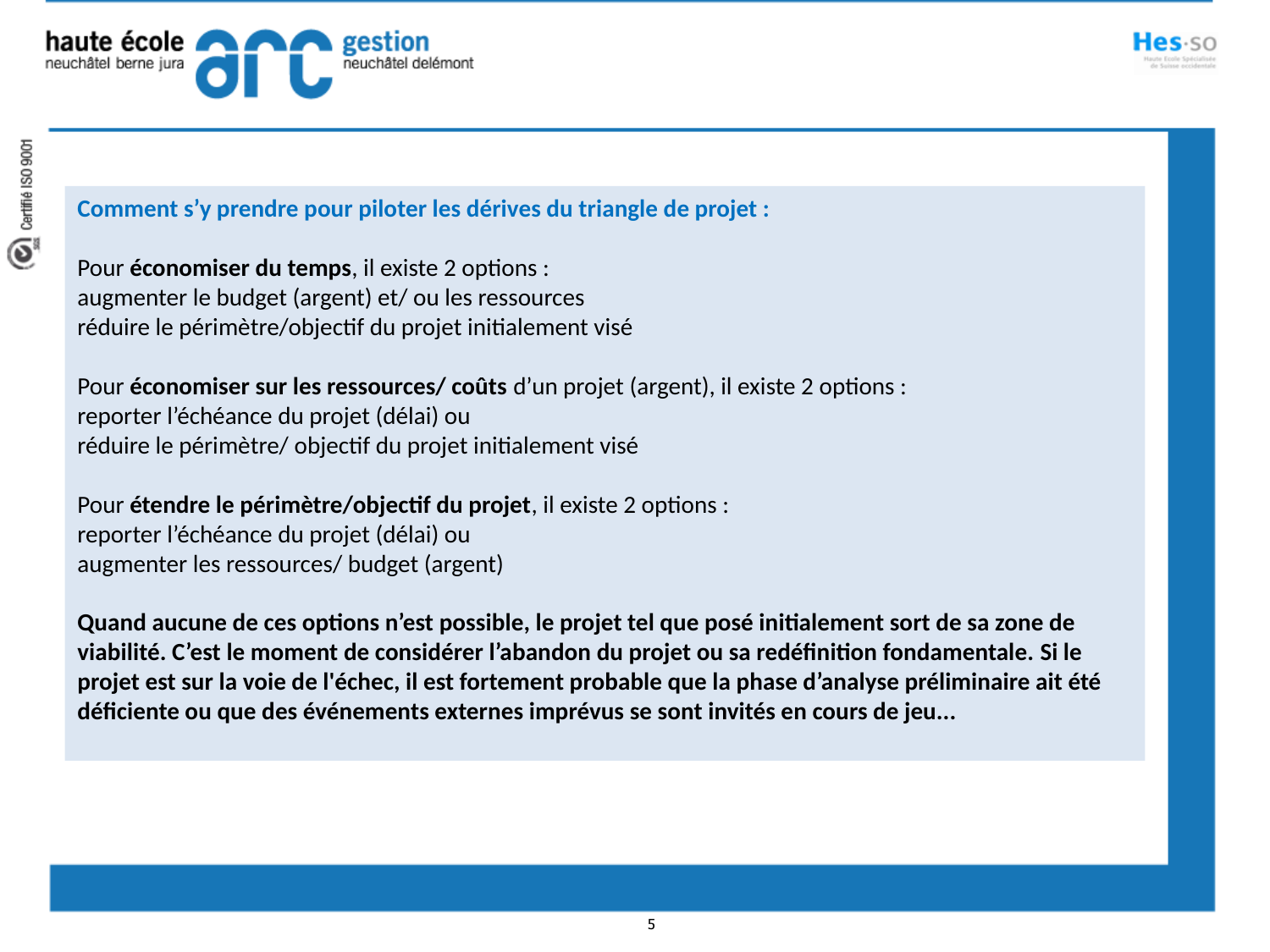

Comment s’y prendre pour piloter les dérives du triangle de projet :

Pour économiser du temps, il existe 2 options :
augmenter le budget (argent) et/ ou les ressources
réduire le périmètre/objectif du projet initialement visé

Pour économiser sur les ressources/ coûts d’un projet (argent), il existe 2 options :
reporter l’échéance du projet (délai) ou
réduire le périmètre/ objectif du projet initialement visé

Pour étendre le périmètre/objectif du projet, il existe 2 options :
reporter l’échéance du projet (délai) ou
augmenter les ressources/ budget (argent)

Quand aucune de ces options n’est possible, le projet tel que posé initialement sort de sa zone de viabilité. C’est le moment de considérer l’abandon du projet ou sa redéfinition fondamentale. Si le projet est sur la voie de l'échec, il est fortement probable que la phase d’analyse préliminaire ait été déficiente ou que des événements externes imprévus se sont invités en cours de jeu...

5